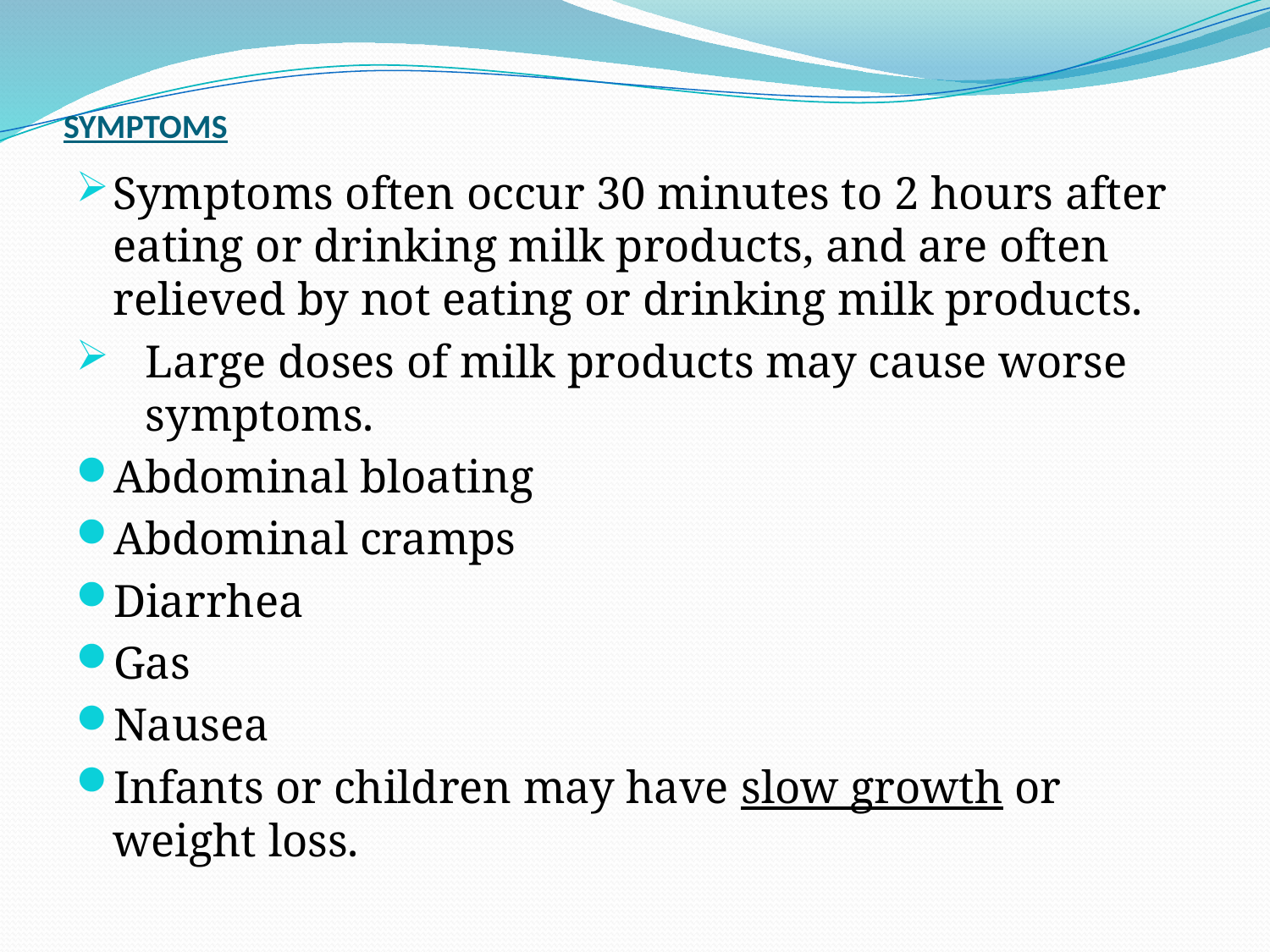

# SYMPTOMS
Symptoms often occur 30 minutes to 2 hours after eating or drinking milk products, and are often relieved by not eating or drinking milk products.
Large doses of milk products may cause worse symptoms.
Abdominal bloating
Abdominal cramps
Diarrhea
Gas
Nausea
Infants or children may have slow growth or weight loss.